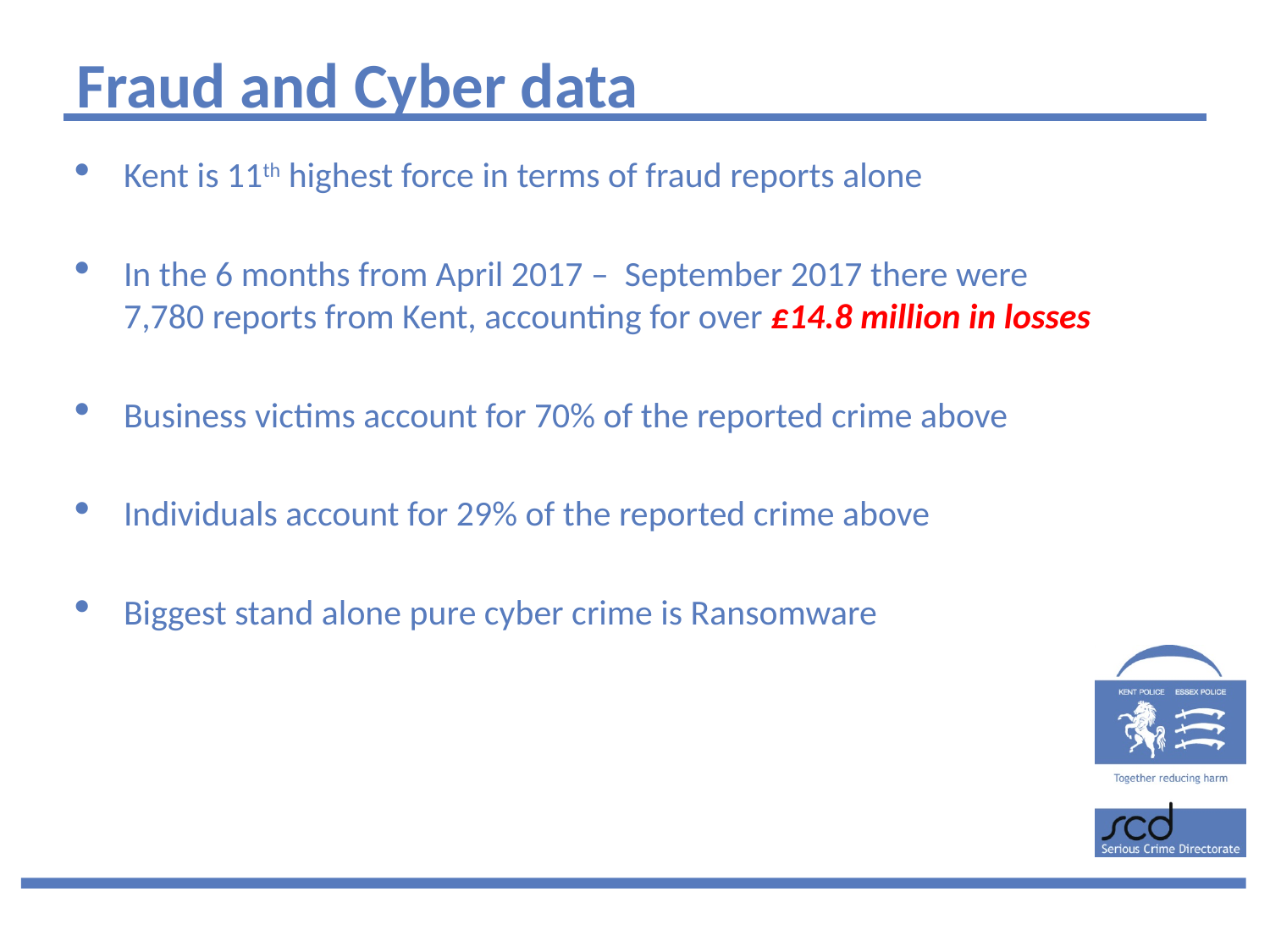

# Fraud and Cyber data
Kent is 11th highest force in terms of fraud reports alone

In the 6 months from April 2017 –  September 2017 there were 7,780 reports from Kent, accounting for over £14.8 million in losses

Business victims account for 70% of the reported crime above

Individuals account for 29% of the reported crime above

Biggest stand alone pure cyber crime is Ransomware